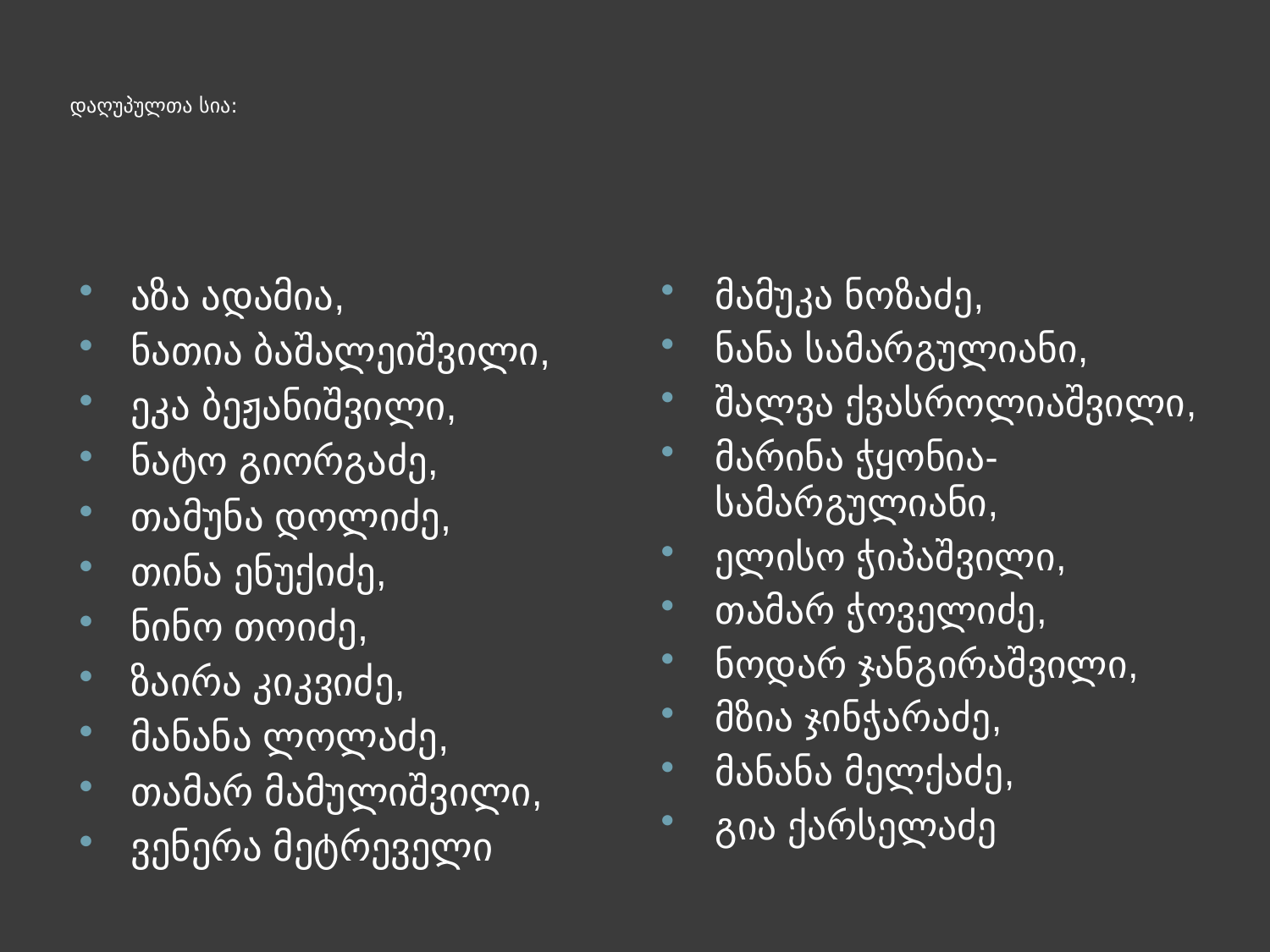

# დაღუპულთა სია:

მამუკა ნოზაძე,
ნანა სამარგულიანი,
შალვა ქვასროლიაშვილი,
მარინა ჭყონია-სამარგულიანი,
ელისო ჭიპაშვილი,
თამარ ჭოველიძე,
ნოდარ ჯანგირაშვილი,
მზია ჯინჭარაძე,
მანანა მელქაძე,
გია ქარსელაძე

აზა ადამია,
ნათია ბაშალეიშვილი,
ეკა ბეჟანიშვილი,
ნატო გიორგაძე,
თამუნა დოლიძე,
თინა ენუქიძე,
ნინო თოიძე,
ზაირა კიკვიძე,
მანანა ლოლაძე,
თამარ მამულიშვილი,
ვენერა მეტრეველი